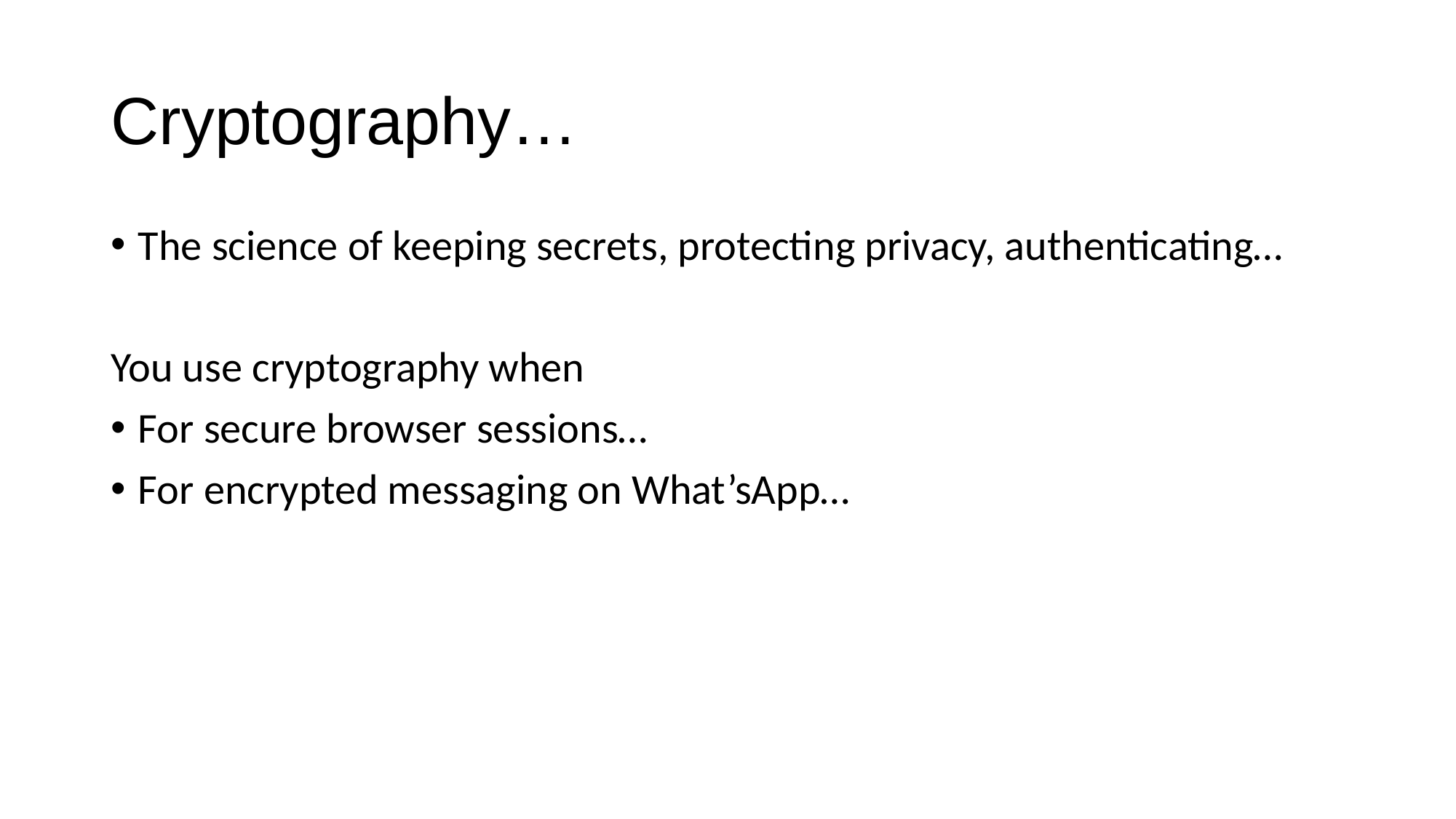

# Cryptography…
The science of keeping secrets, protecting privacy, authenticating…

You use cryptography when
For secure browser sessions…
For encrypted messaging on What’sApp…